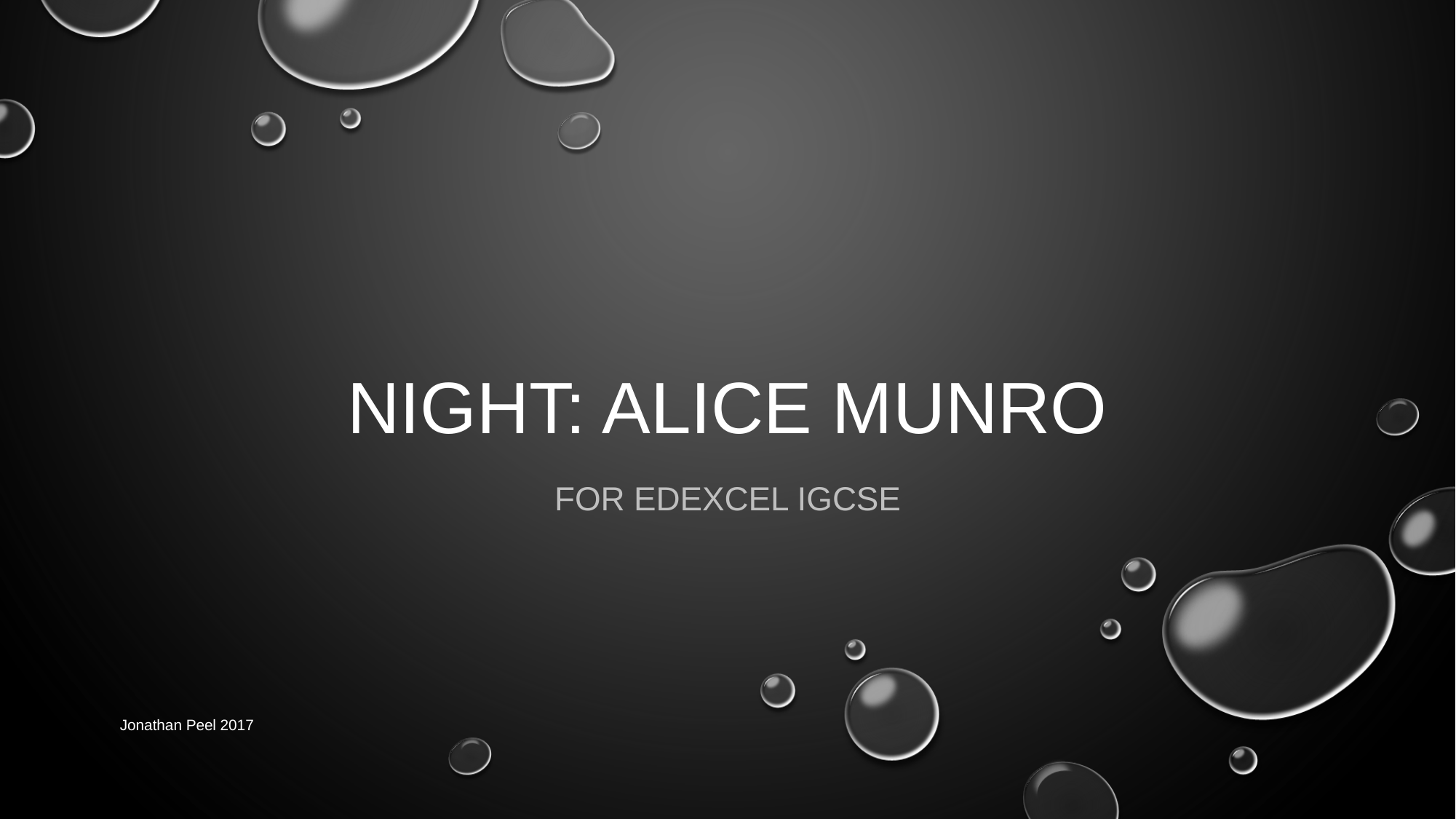

# Night: Alice munro
For edexcel igcse
Jonathan Peel 2017